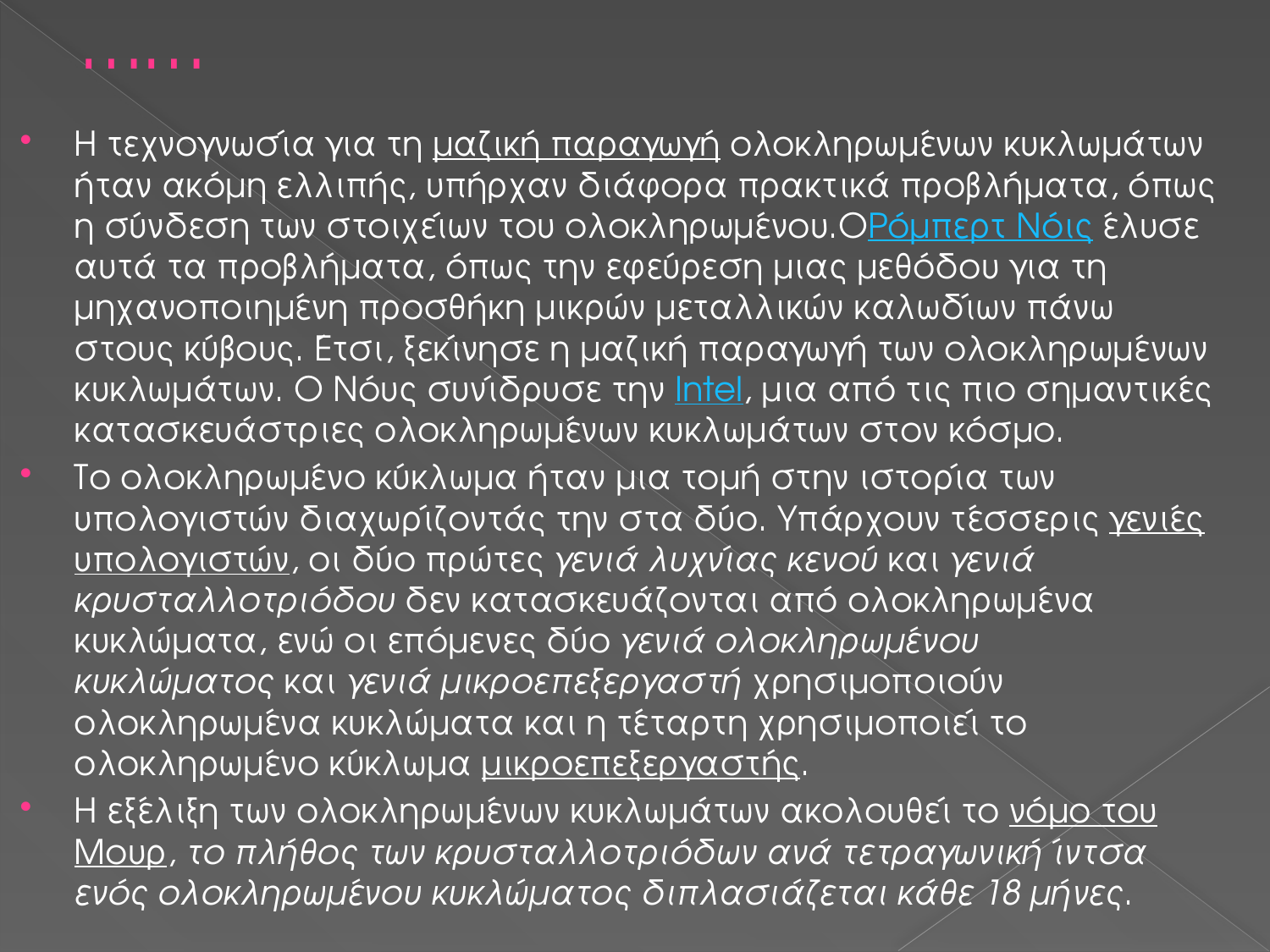

# ……
Η τεχνογνωσία για τη μαζική παραγωγή ολοκληρωμένων κυκλωμάτων ήταν ακόμη ελλιπής, υπήρχαν διάφορα πρακτικά προβλήματα, όπως η σύνδεση των στοιχείων του ολοκληρωμένου.ΟΡόμπερτ Νόις έλυσε αυτά τα προβλήματα, όπως την εφεύρεση μιας μεθόδου για τη μηχανοποιημένη προσθήκη μικρών μεταλλικών καλωδίων πάνω στους κύβους. Έτσι, ξεκίνησε η μαζική παραγωγή των ολοκληρωμένων κυκλωμάτων. Ο Νόυς συνίδρυσε την Intel, μια από τις πιο σημαντικές κατασκευάστριες ολοκληρωμένων κυκλωμάτων στον κόσμο.
Το ολοκληρωμένο κύκλωμα ήταν μια τομή στην ιστορία των υπολογιστών διαχωρίζοντάς την στα δύο. Υπάρχουν τέσσερις γενιές υπολογιστών, οι δύο πρώτες γενιά λυχνίας κενού και γενιά κρυσταλλοτριόδου δεν κατασκευάζονται από ολοκληρωμένα κυκλώματα, ενώ οι επόμενες δύο γενιά ολοκληρωμένου κυκλώματος και γενιά μικροεπεξεργαστή χρησιμοποιούν ολοκληρωμένα κυκλώματα και η τέταρτη χρησιμοποιεί το ολοκληρωμένο κύκλωμα μικροεπεξεργαστής.
Η εξέλιξη των ολοκληρωμένων κυκλωμάτων ακολουθεί το νόμο του Μουρ, το πλήθος των κρυσταλλοτριόδων ανά τετραγωνική ίντσα ενός ολοκληρωμένου κυκλώματος διπλασιάζεται κάθε 18 μήνες.